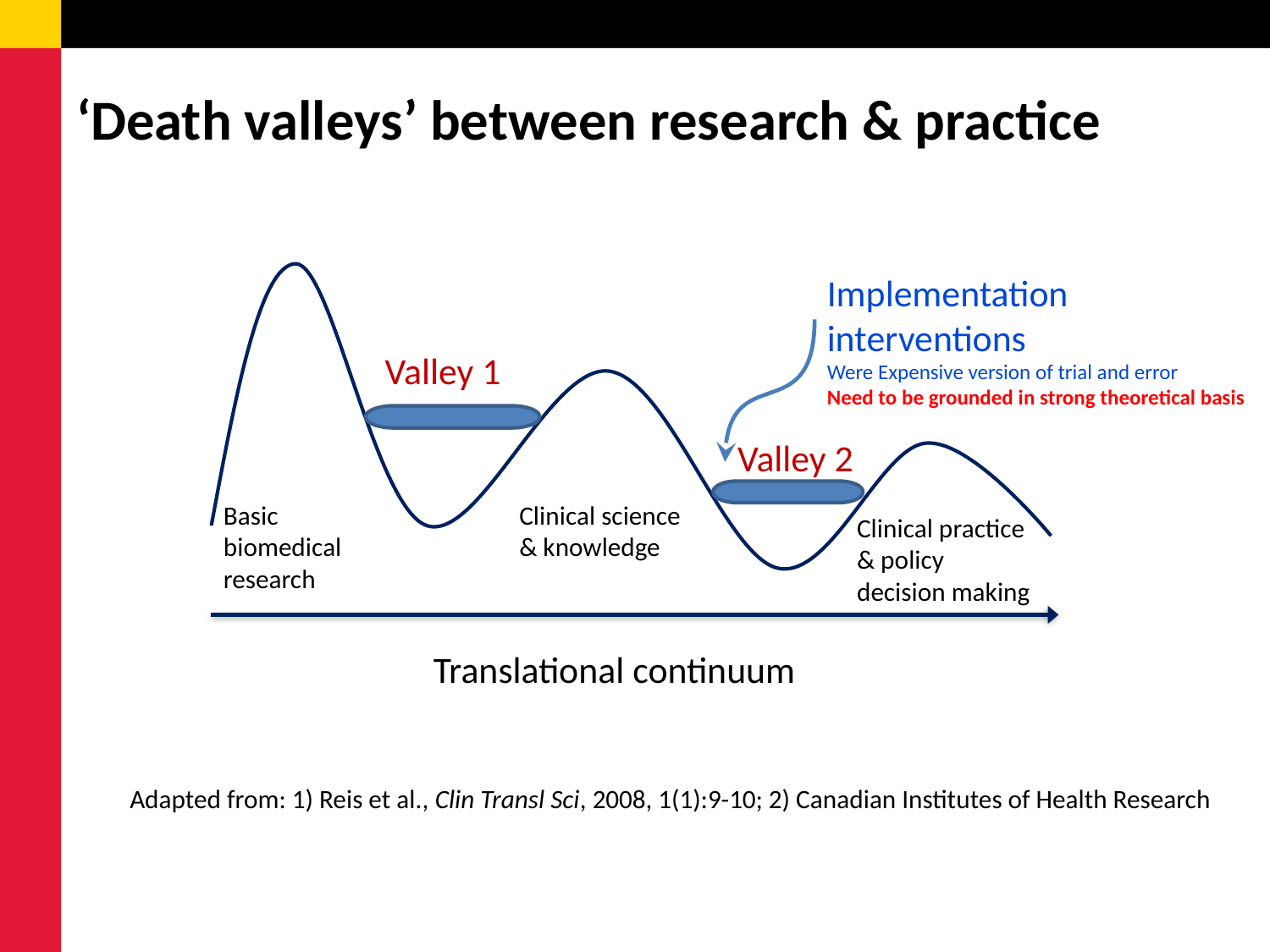

# ‘Death valleys’ between research & practice

Implementation interventions
Were Expensive version of trial and error
Need to be grounded in strong theoretical basis
Valley 1

Valley 2

Basic biomedical research
Clinical science & knowledge
Clinical practice & policy decision making
Translational continuum
Adapted from: 1) Reis et al., Clin Transl Sci, 2008, 1(1):9-10; 2) Canadian Institutes of Health Research